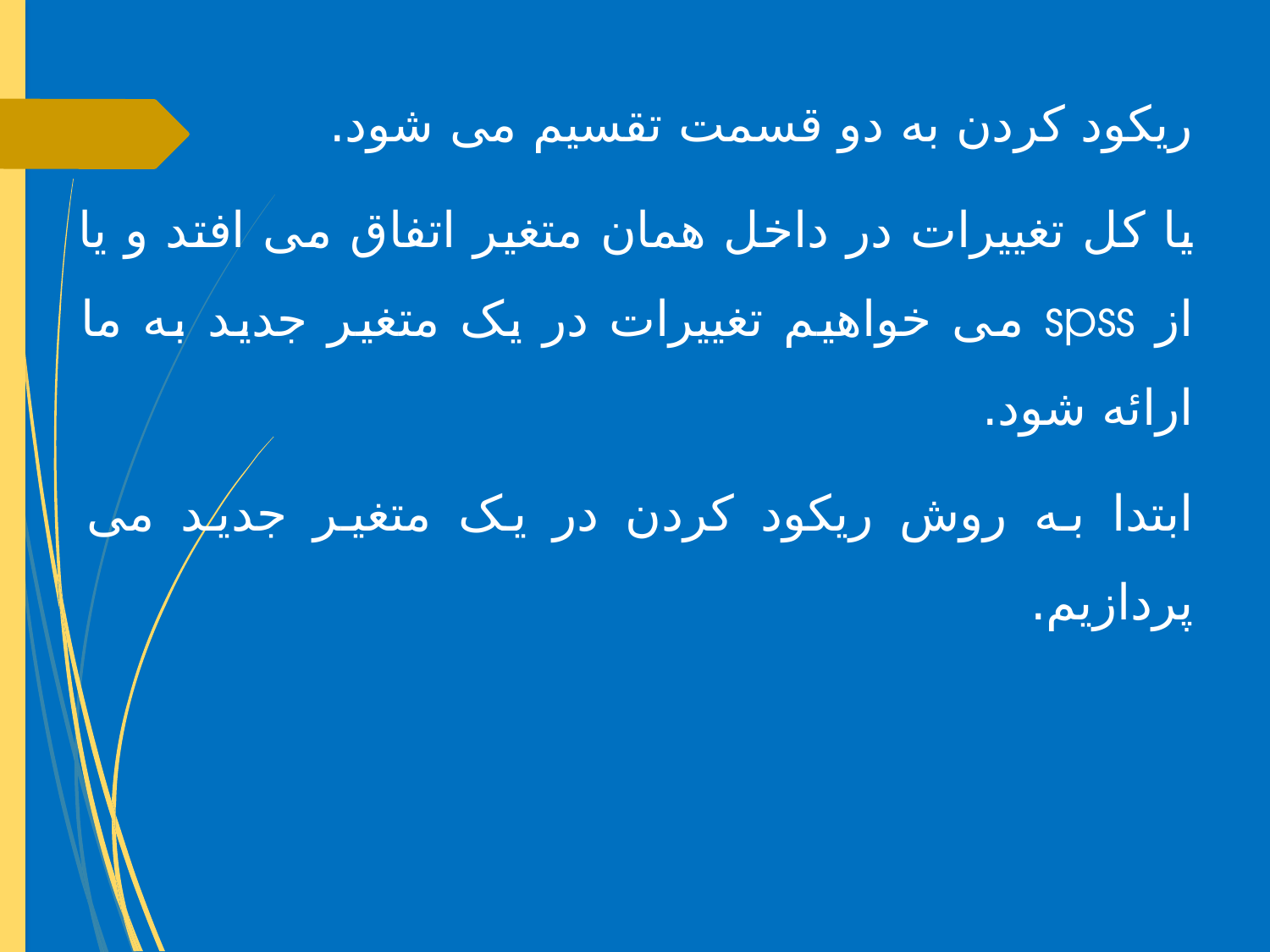

ریکود کردن به دو قسمت تقسیم می شود.
یا کل تغییرات در داخل همان متغیر اتفاق می افتد و یا از spss می خواهیم تغییرات در یک متغیر جدید به ما ارائه شود.
ابتدا به روش ریکود کردن در یک متغیر جدید می پردازیم.